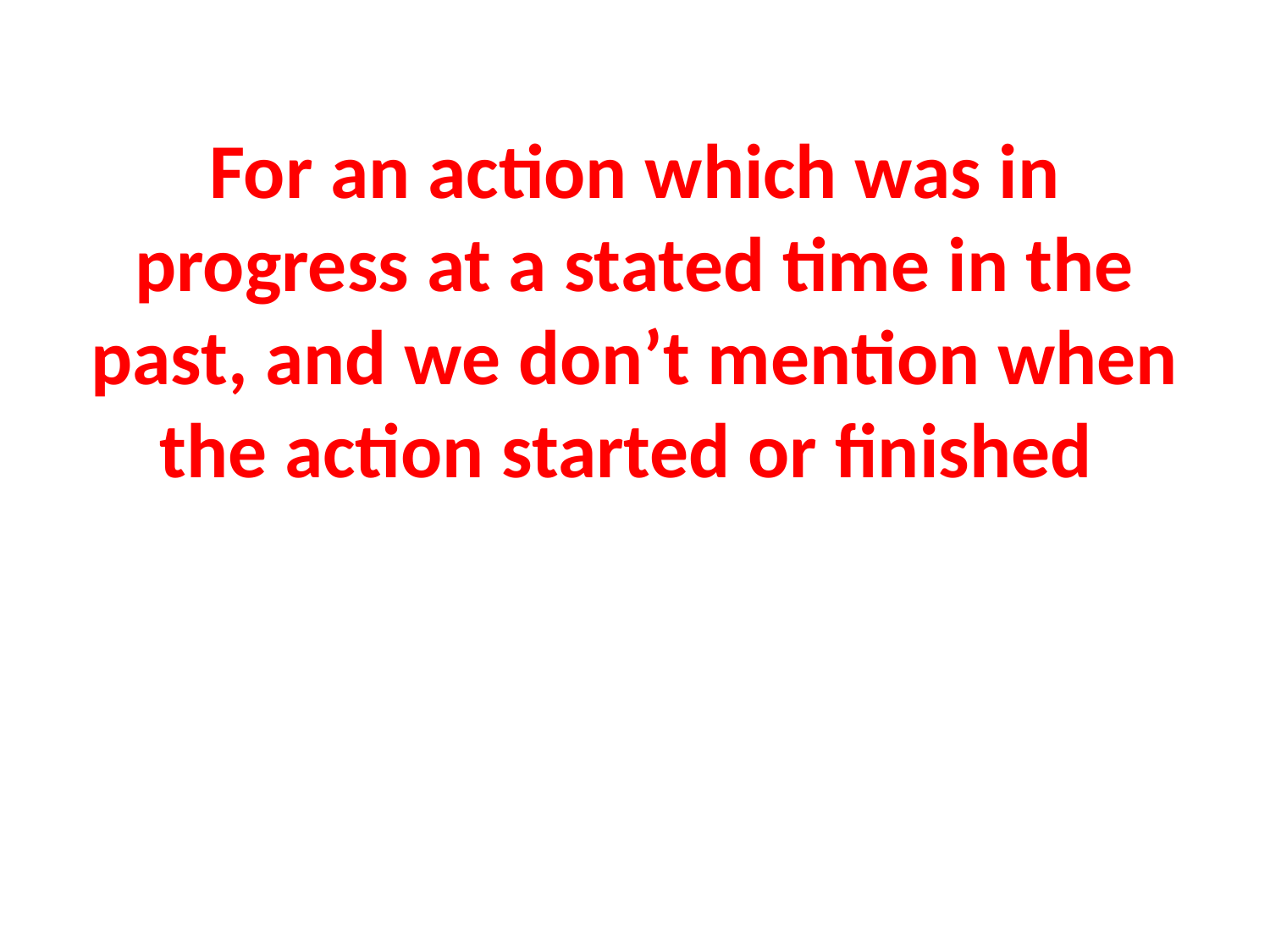

# For an action which was in progress at a stated time in the past, and we don’t mention when the action started or finished